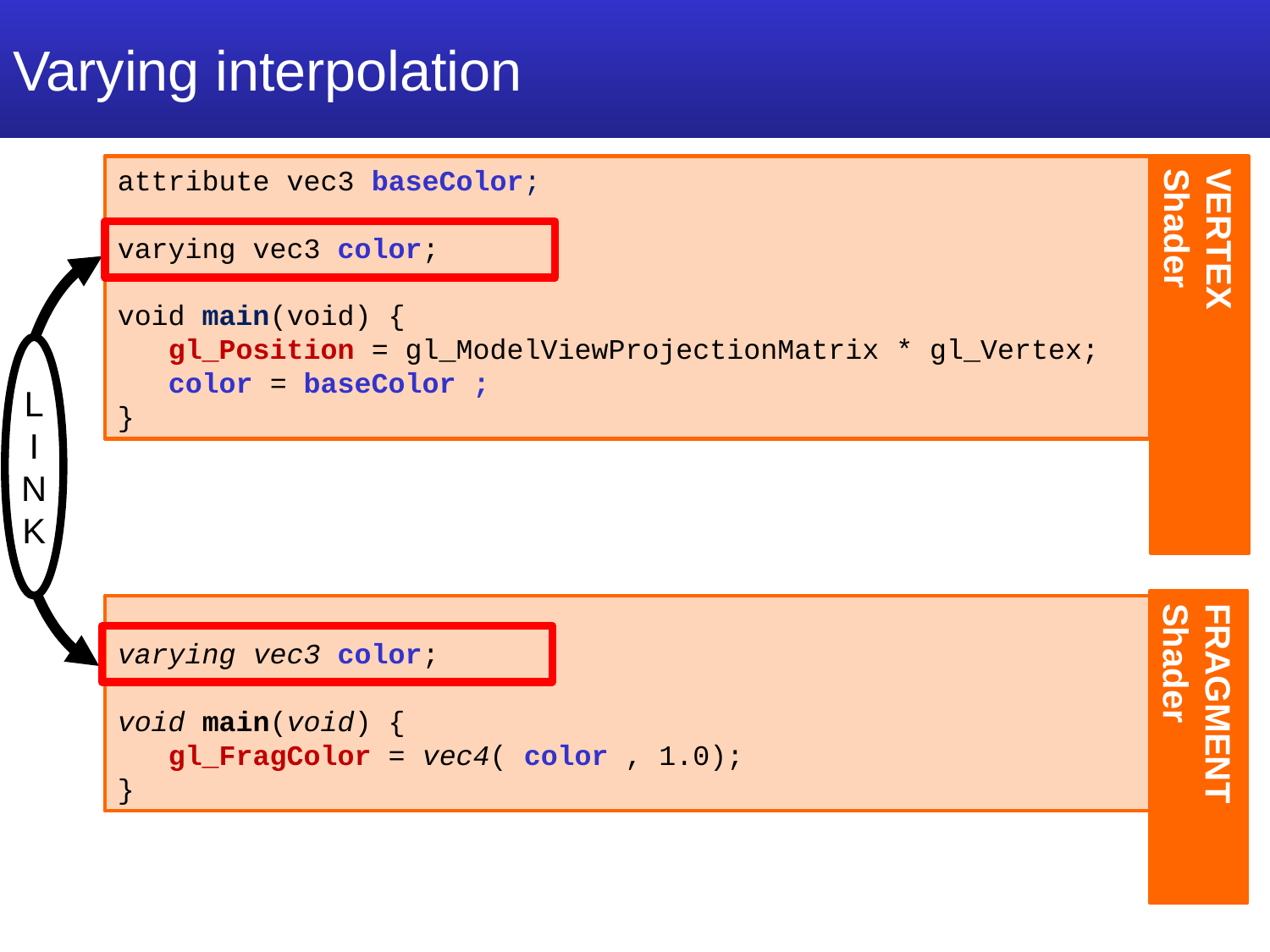

# Varying interpolation
attribute vec3 baseColor;

varying vec3 color;

void main(void) {
   gl_Position = gl_ModelViewProjectionMatrix * gl_Vertex;
   color = baseColor ;
}

VERTEX
Shader
L
I
N
K

varying vec3 color;

void main(void) {
   gl_FragColor = vec4( color , 1.0);
}

FRAGMENT  Shader